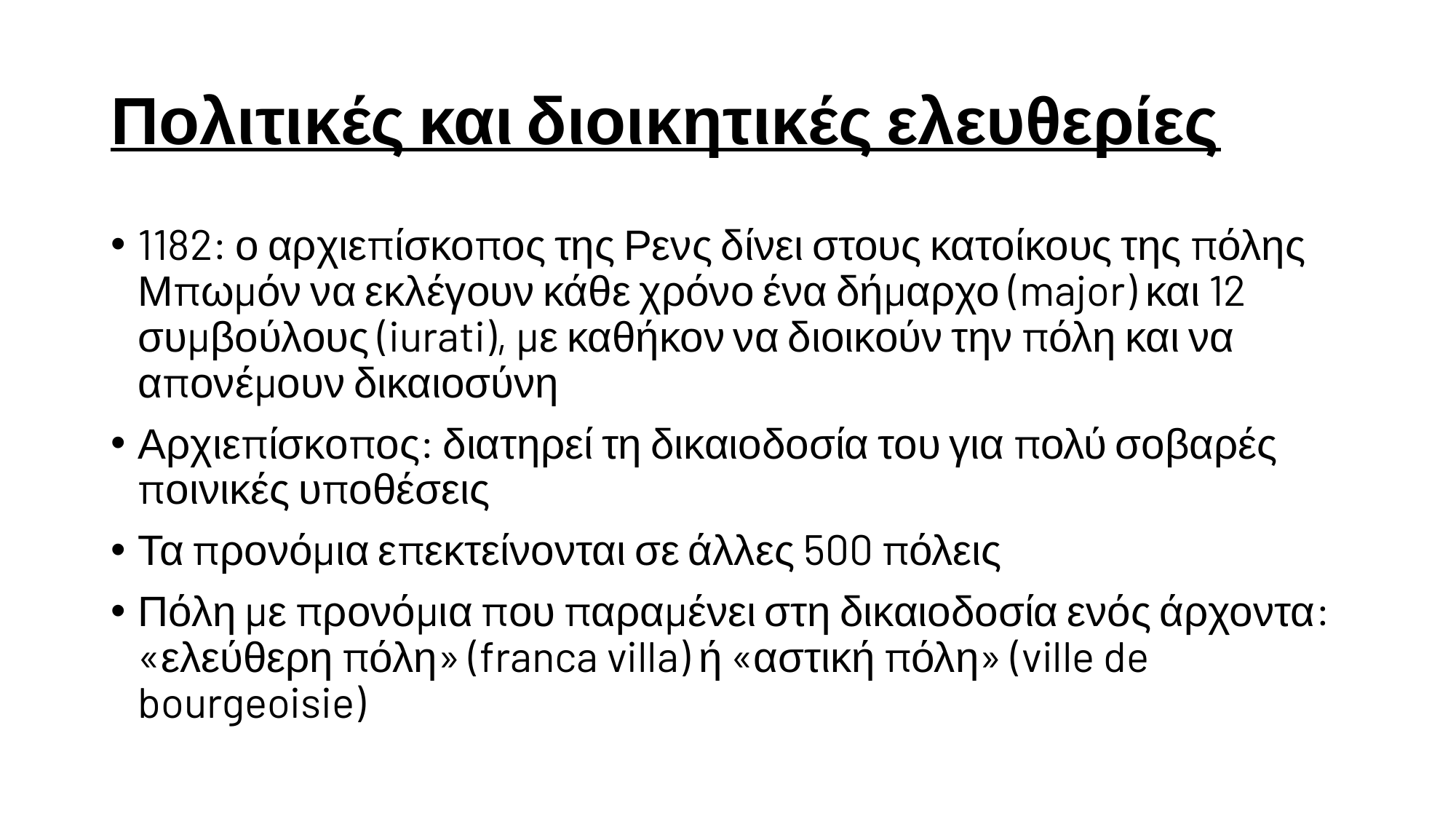

# Πολιτικές και διοικητικές ελευθερίες
1182: ο αρχιεπίσκοπος της Ρενς δίνει στους κατοίκους της πόλης Μπωμόν να εκλέγουν κάθε χρόνο ένα δήμαρχο (major) και 12 συμβούλους (iurati), με καθήκον να διοικούν την πόλη και να απονέμουν δικαιοσύνη
Αρχιεπίσκοπος: διατηρεί τη δικαιοδοσία του για πολύ σοβαρές ποινικές υποθέσεις
Τα προνόμια επεκτείνονται σε άλλες 500 πόλεις
Πόλη με προνόμια που παραμένει στη δικαιοδοσία ενός άρχοντα: «ελεύθερη πόλη» (franca villa) ή «αστική πόλη» (ville de bourgeoisie)